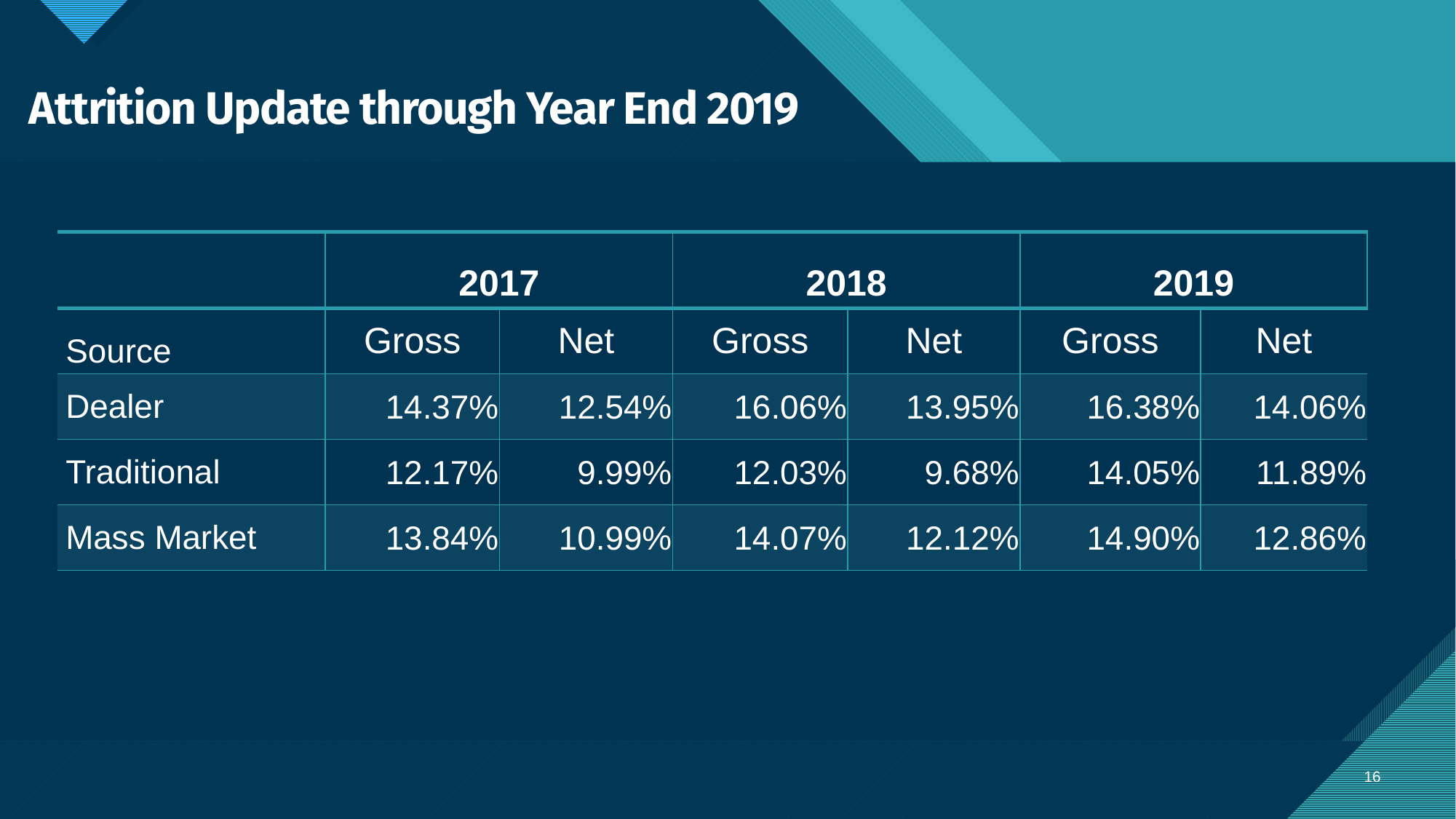

# Attrition Update through Year End 2019
|  | 2017 |  | 2018 |  | 2019 |  |
| --- | --- | --- | --- | --- | --- | --- |
| Source | Gross | Net | Gross | Net | Gross | Net |
| Dealer | 14.37% | 12.54% | 16.06% | 13.95% | 16.38% | 14.06% |
| Traditional | 12.17% | 9.99% | 12.03% | 9.68% | 14.05% | 11.89% |
| Mass Market | 13.84% | 10.99% | 14.07% | 12.12% | 14.90% | 12.86% |
16